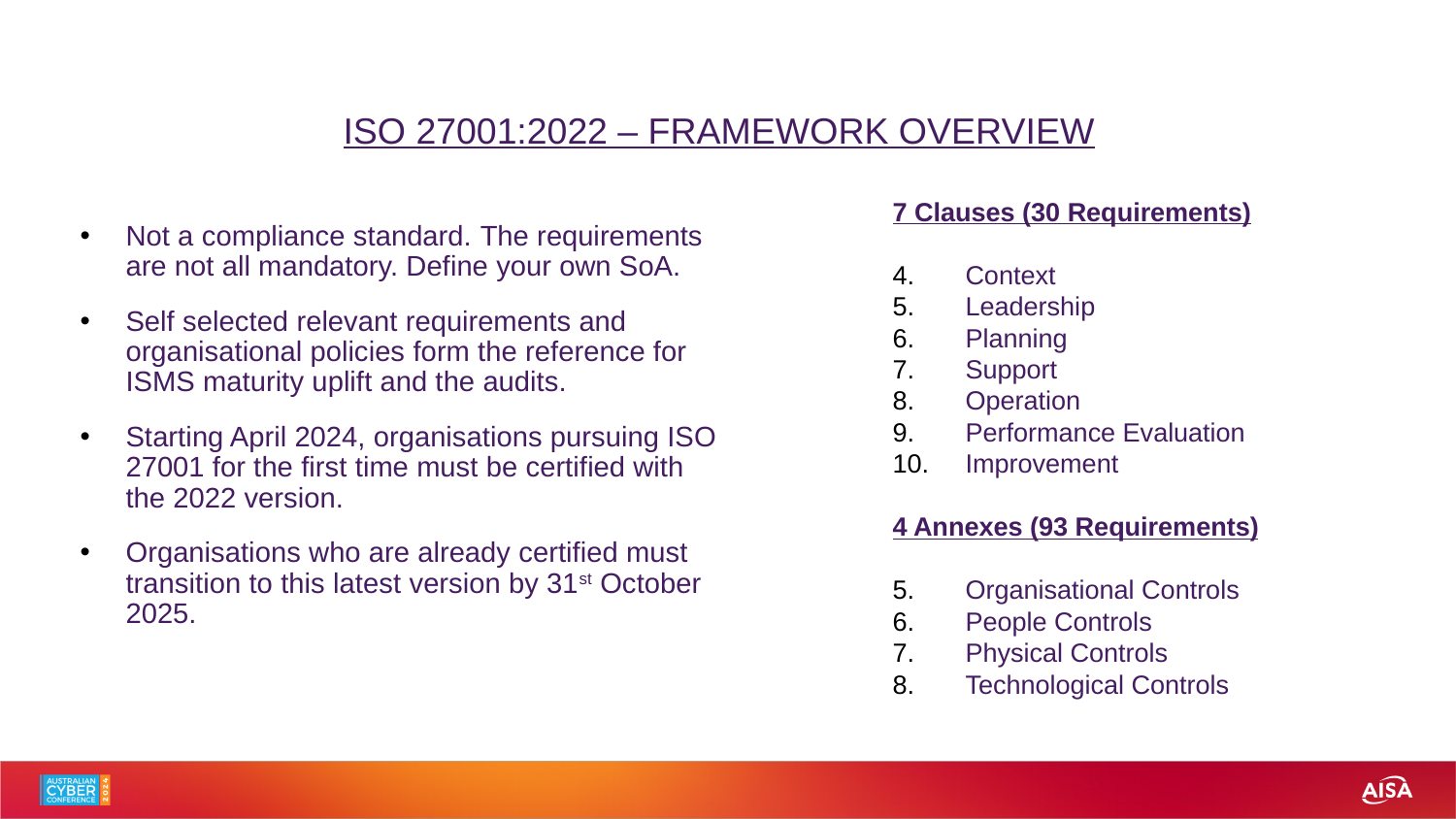

ISO 27001:2022 – FRAMEWORK OVERVIEW
7 Clauses (30 Requirements)

Context
Leadership
Planning
Support
Operation
Performance Evaluation
Improvement

4 Annexes (93 Requirements)

Organisational Controls
People Controls
Physical Controls
Technological Controls
Not a compliance standard. The requirements are not all mandatory. Define your own SoA.
Self selected relevant requirements and organisational policies form the reference for ISMS maturity uplift and the audits.
Starting April 2024, organisations pursuing ISO 27001 for the first time must be certified with the 2022 version.
Organisations who are already certified must transition to this latest version by 31st October 2025.